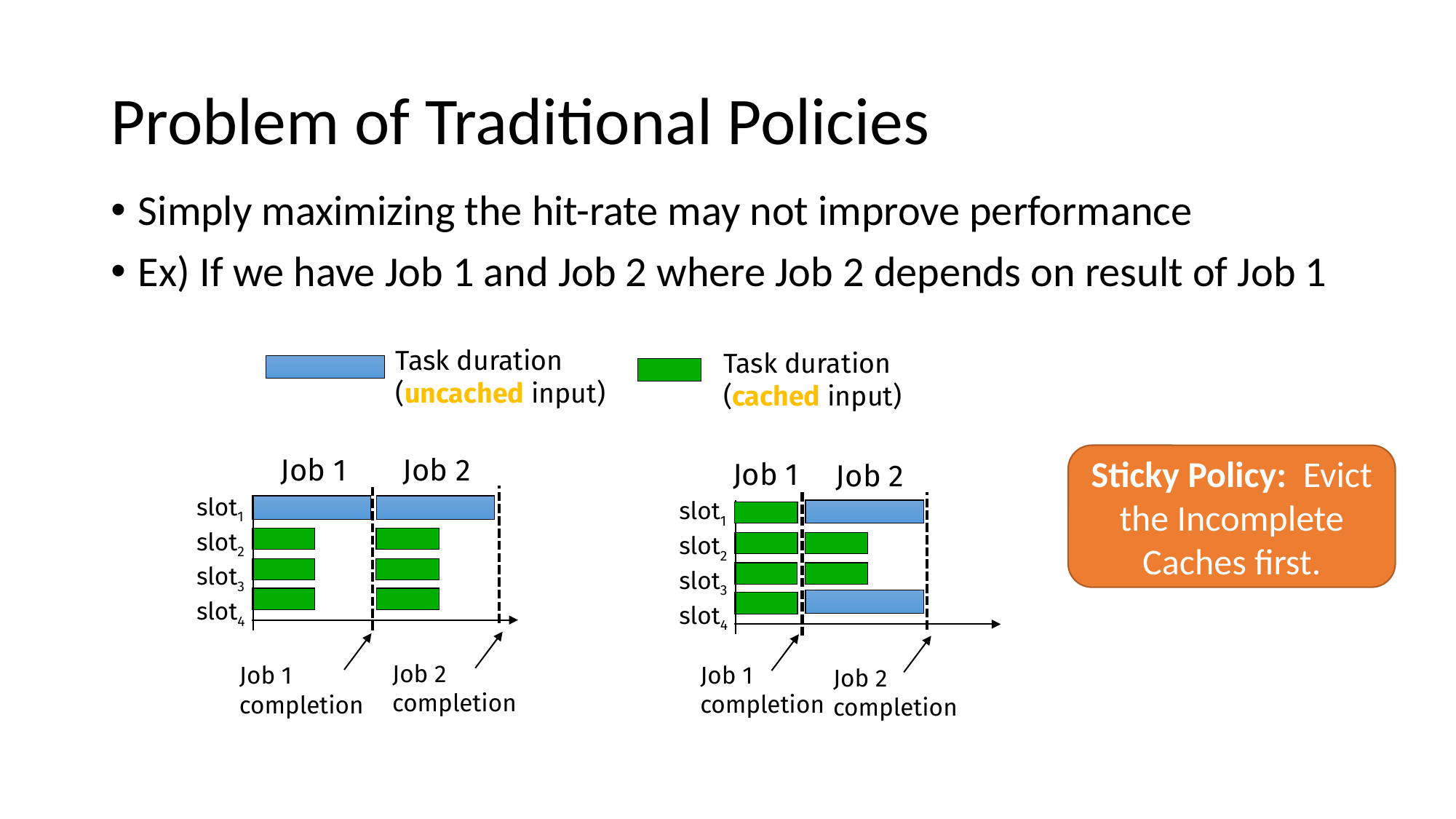

# Problem of Traditional Policies
Simply maximizing the hit-rate may not improve performance
Ex) If we have Job 1 and Job 2 where Job 2 depends on result of Job 1
Task duration
(uncached input)
Task duration
(cached input)

Job 1
Job 2
slot1

slot2

slot3

slot4

Job 2
completion
Job 1
completion
Sticky Policy:  Evict the Incomplete Caches first.
Job 1
Job 2
slot1

slot2

slot3

slot4

Job 1
completion
Job 2
completion